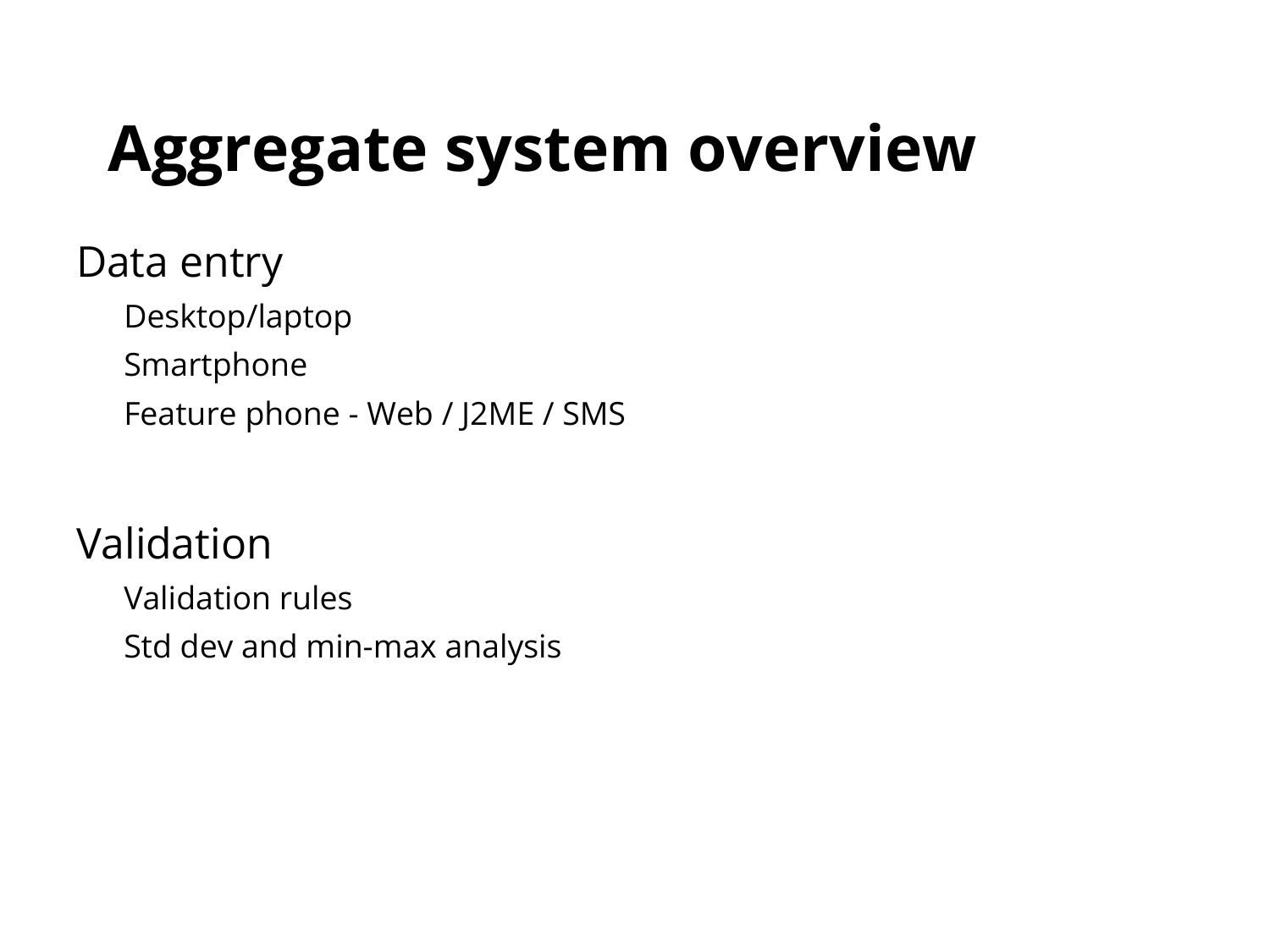

# Aggregate system overview
Data entry
	Desktop/laptop
	Smartphone
	Feature phone - Web / J2ME / SMS

Validation
	Validation rules
	Std dev and min-max analysis